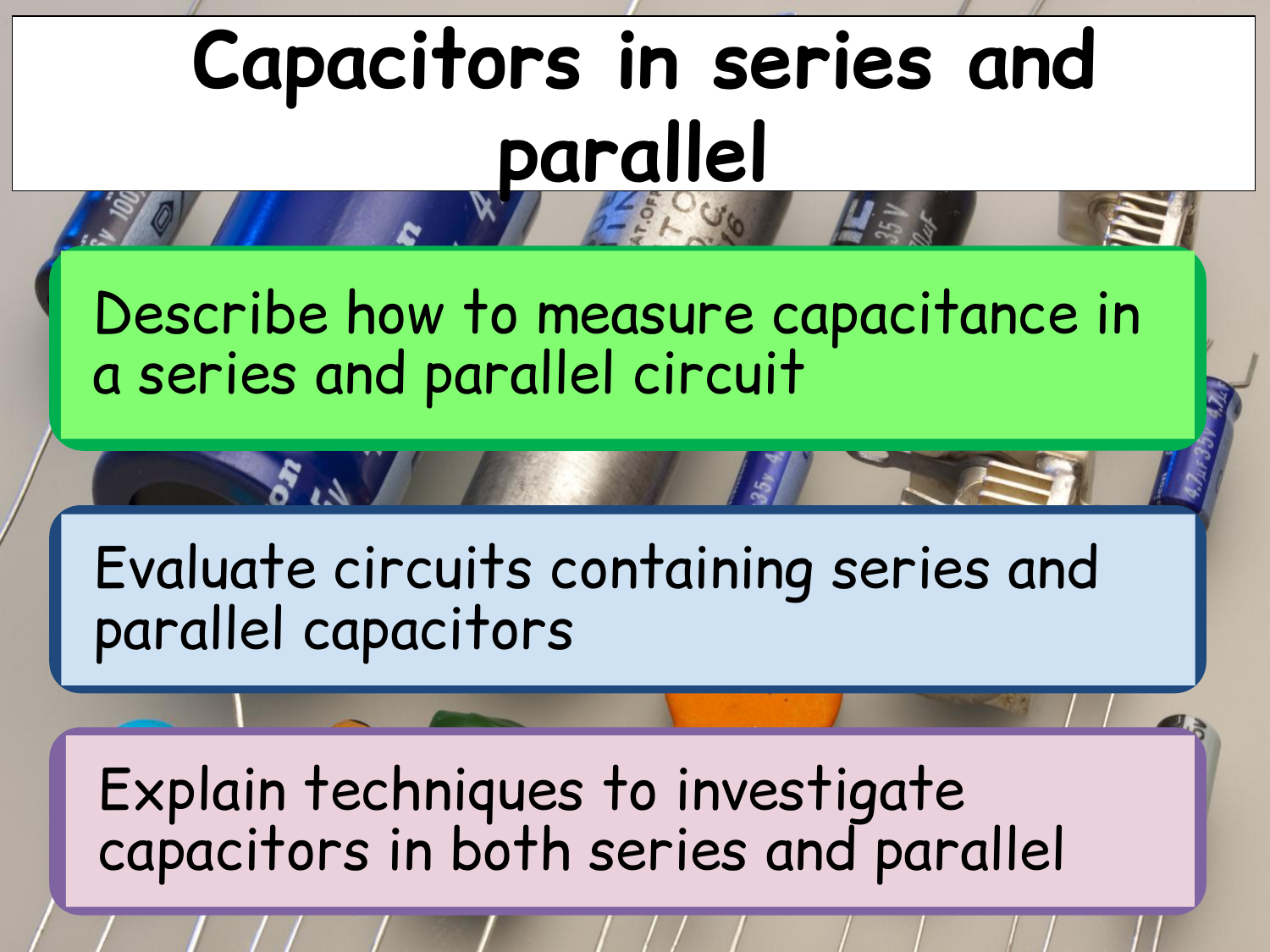

# Capacitors in series and parallel

Describe how to measure capacitance in a series and parallel circuit

Evaluate circuits containing series and parallel capacitors

Explain techniques to investigate capacitors in both series and parallel